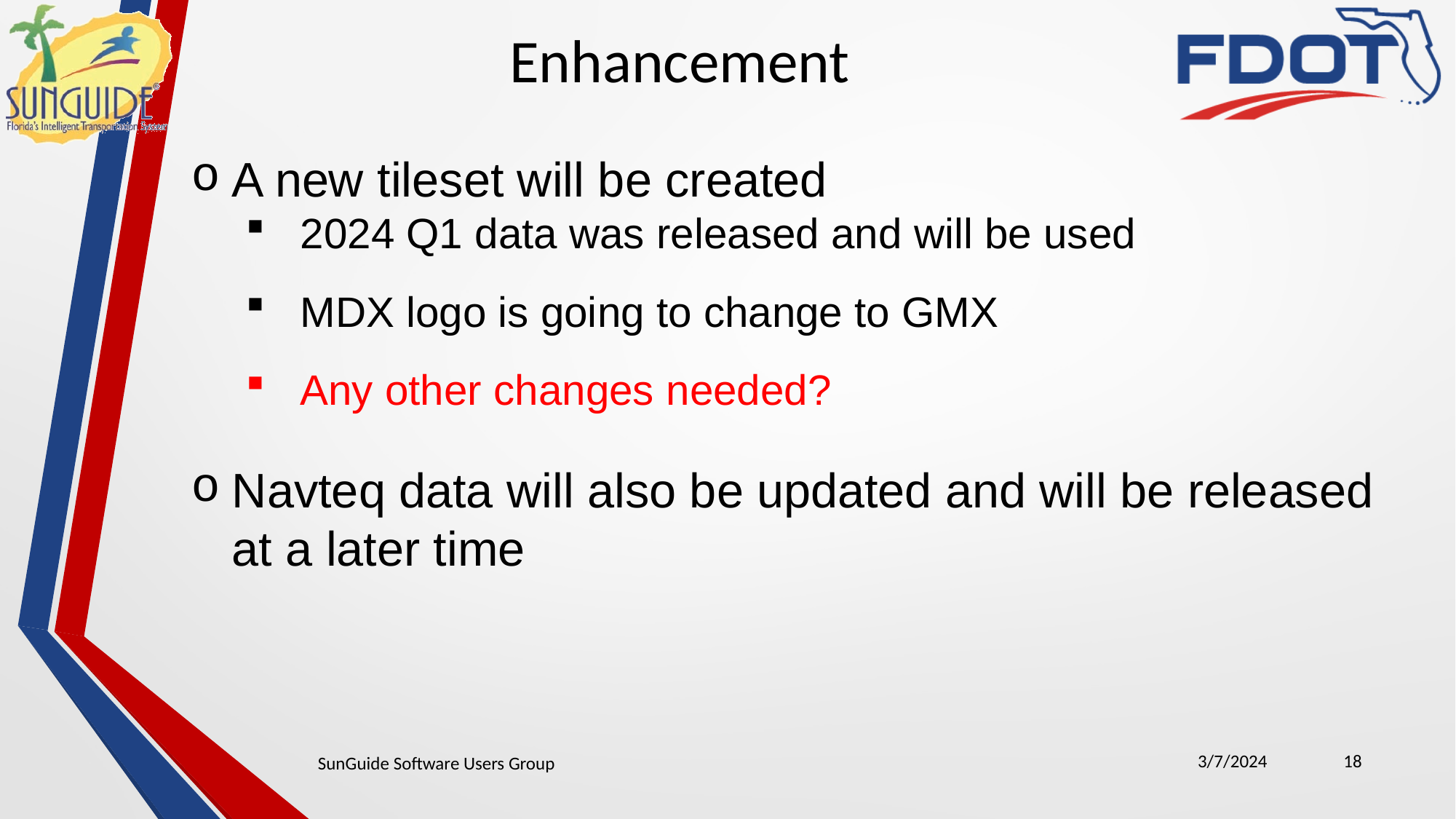

Enhancement
A new tileset will be created
2024 Q1 data was released and will be used
MDX logo is going to change to GMX
Any other changes needed?
Navteq data will also be updated and will be released at a later time
3/7/2024
18
SunGuide Software Users Group